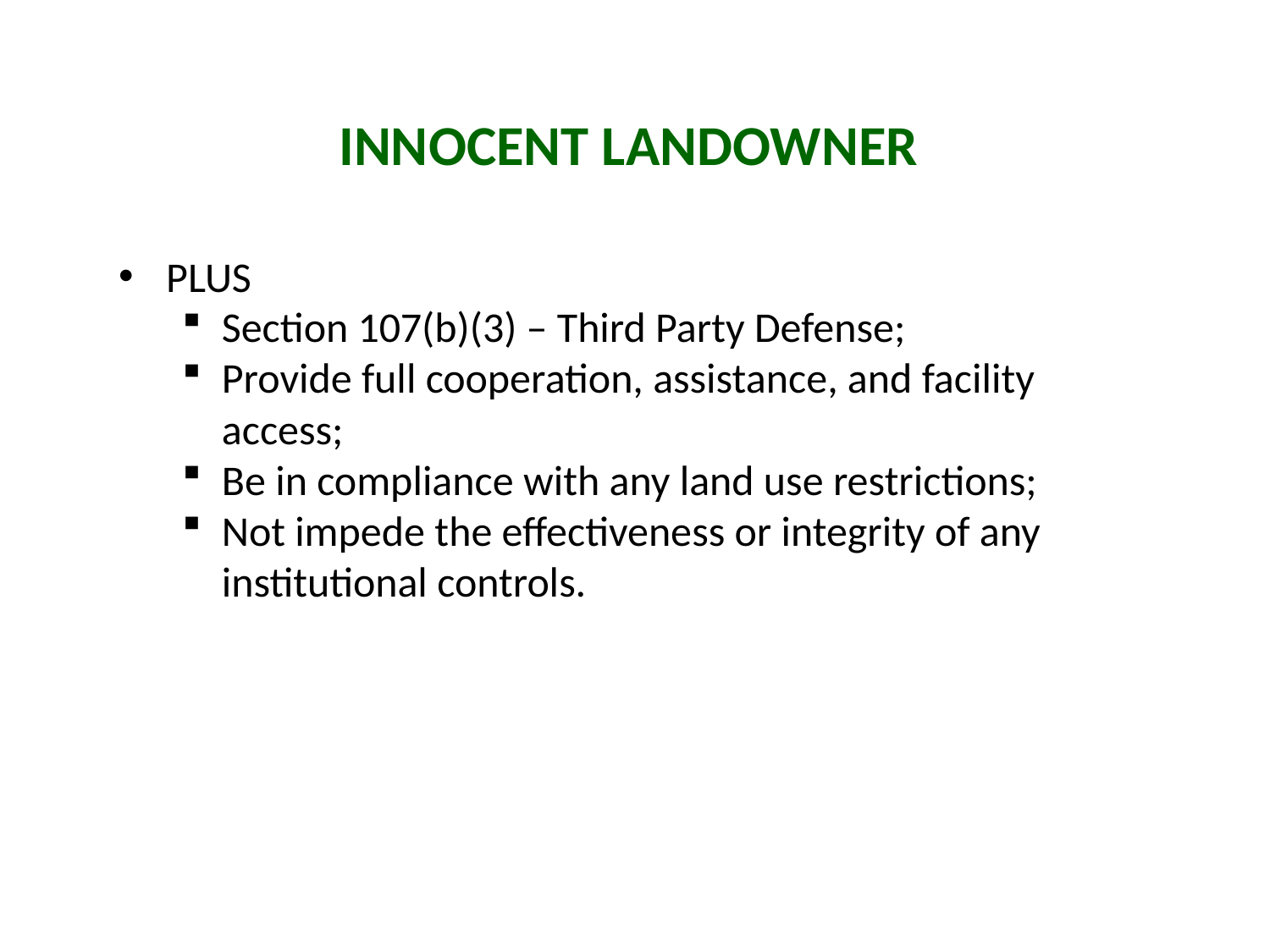

# Innocent Landowner
PLUS
Section 107(b)(3) – Third Party Defense;
Provide full cooperation, assistance, and facility access;
Be in compliance with any land use restrictions;
Not impede the effectiveness or integrity of any institutional controls.